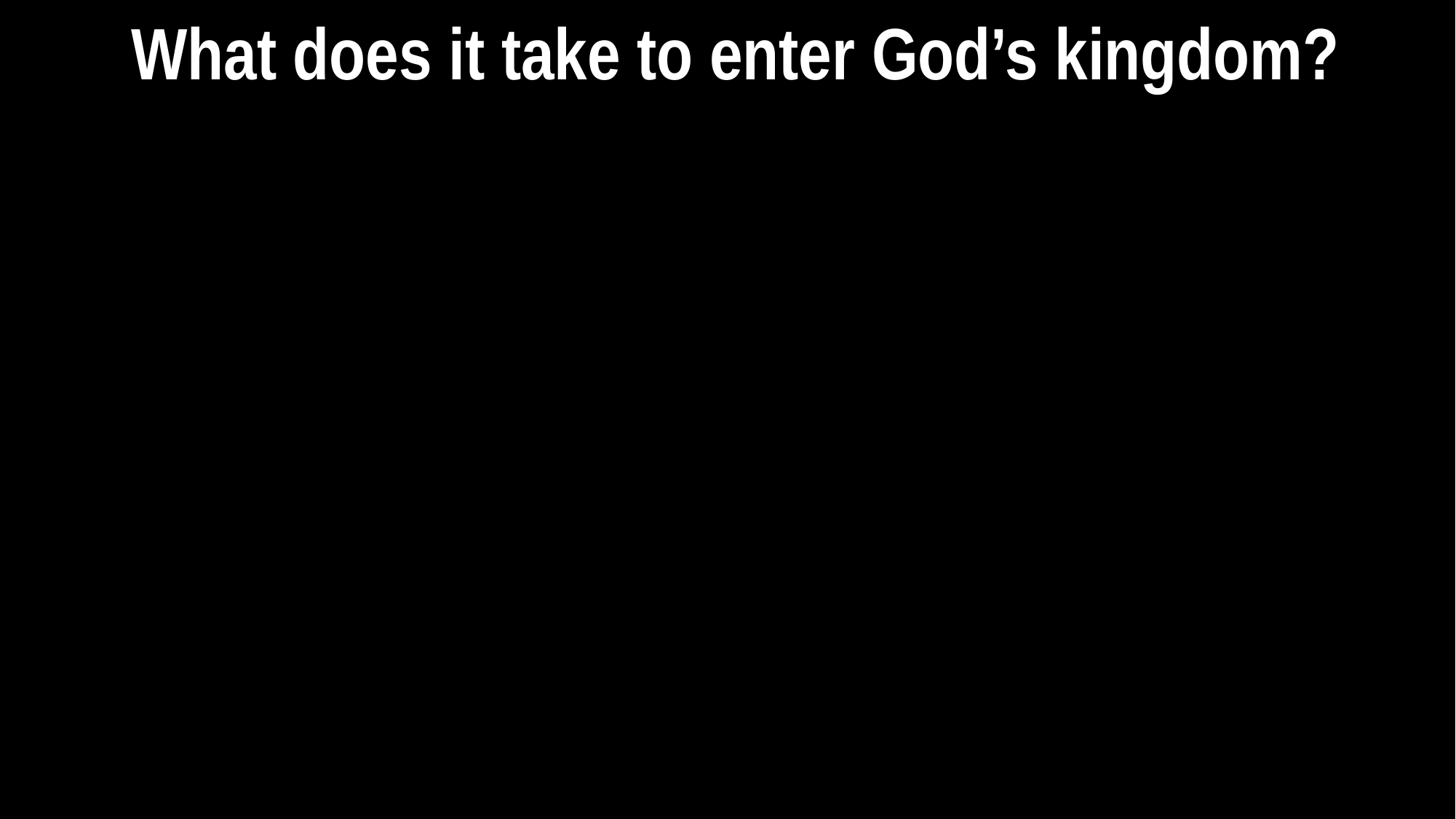

What does it take to enter God’s kingdom?